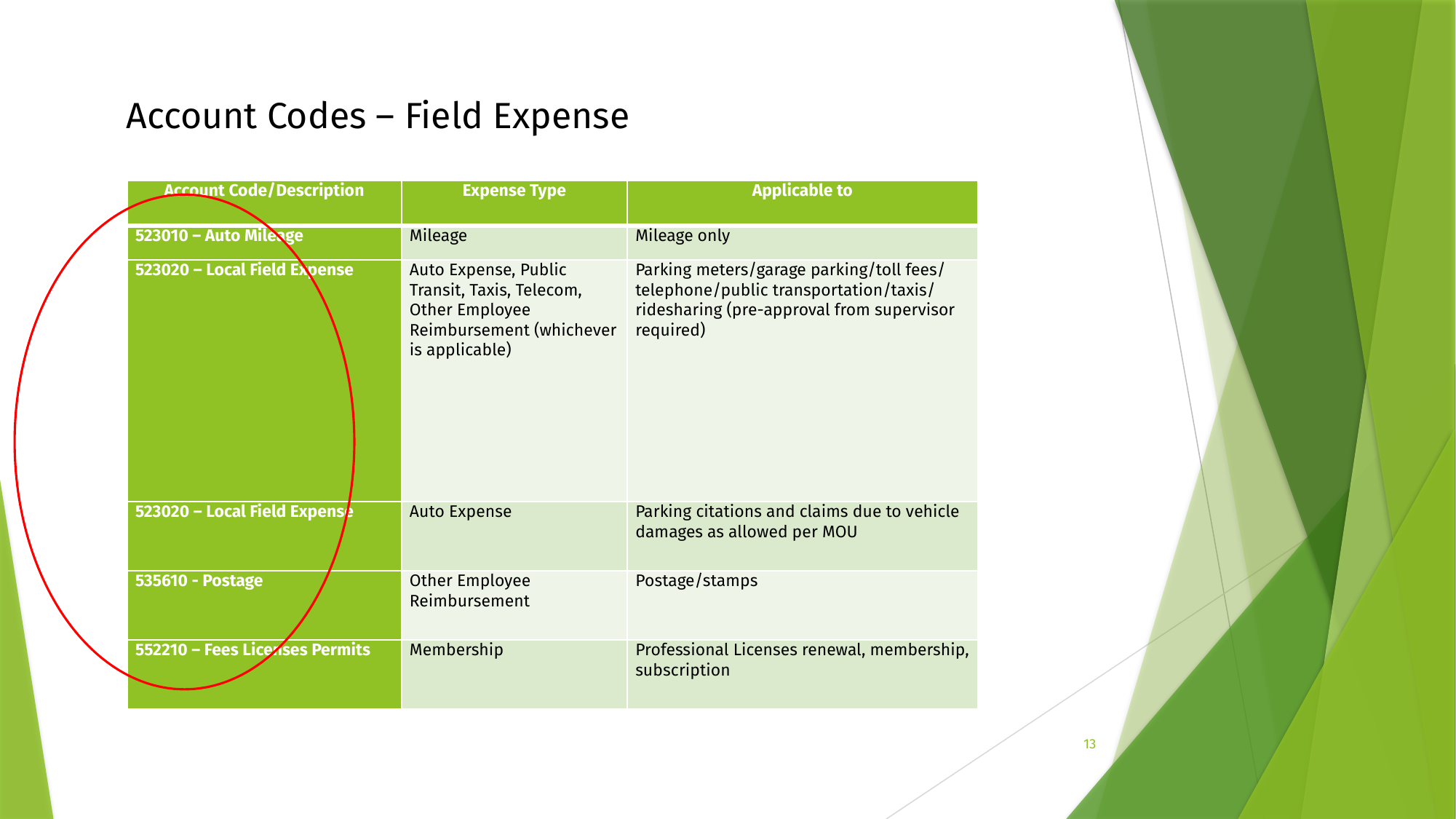

Account Codes – Field Expense
| Account Code/Description | Expense Type | Applicable to |
| --- | --- | --- |
| 523010 – Auto Mileage | Mileage | Mileage only |
| 523020 – Local Field Expense | Auto Expense, Public Transit, Taxis, Telecom, Other Employee Reimbursement (whichever is applicable) | Parking meters/garage parking/toll fees/ telephone/public transportation/taxis/ ridesharing (pre-approval from supervisor required) |
| 523020 – Local Field Expense | Auto Expense | Parking citations and claims due to vehicle damages as allowed per MOU |
| 535610 - Postage | Other Employee Reimbursement | Postage/stamps |
| 552210 – Fees Licenses Permits | Membership | Professional Licenses renewal, membership, subscription |

13